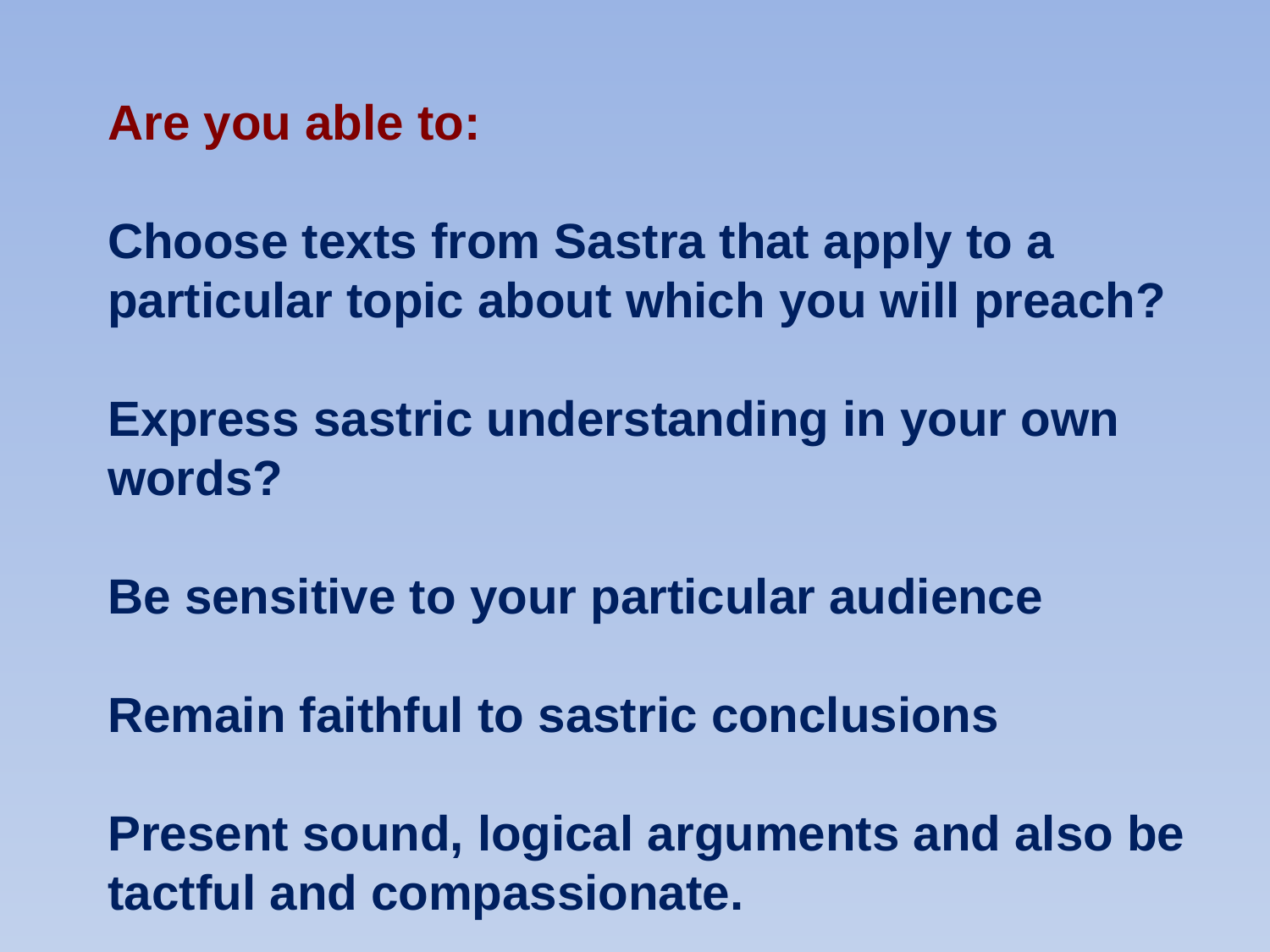

Are you able to:

Choose texts from Sastra that apply to a particular topic about which you will preach?

Express sastric understanding in your own words?

Be sensitive to your particular audience

Remain faithful to sastric conclusions

Present sound, logical arguments and also be tactful and compassionate.